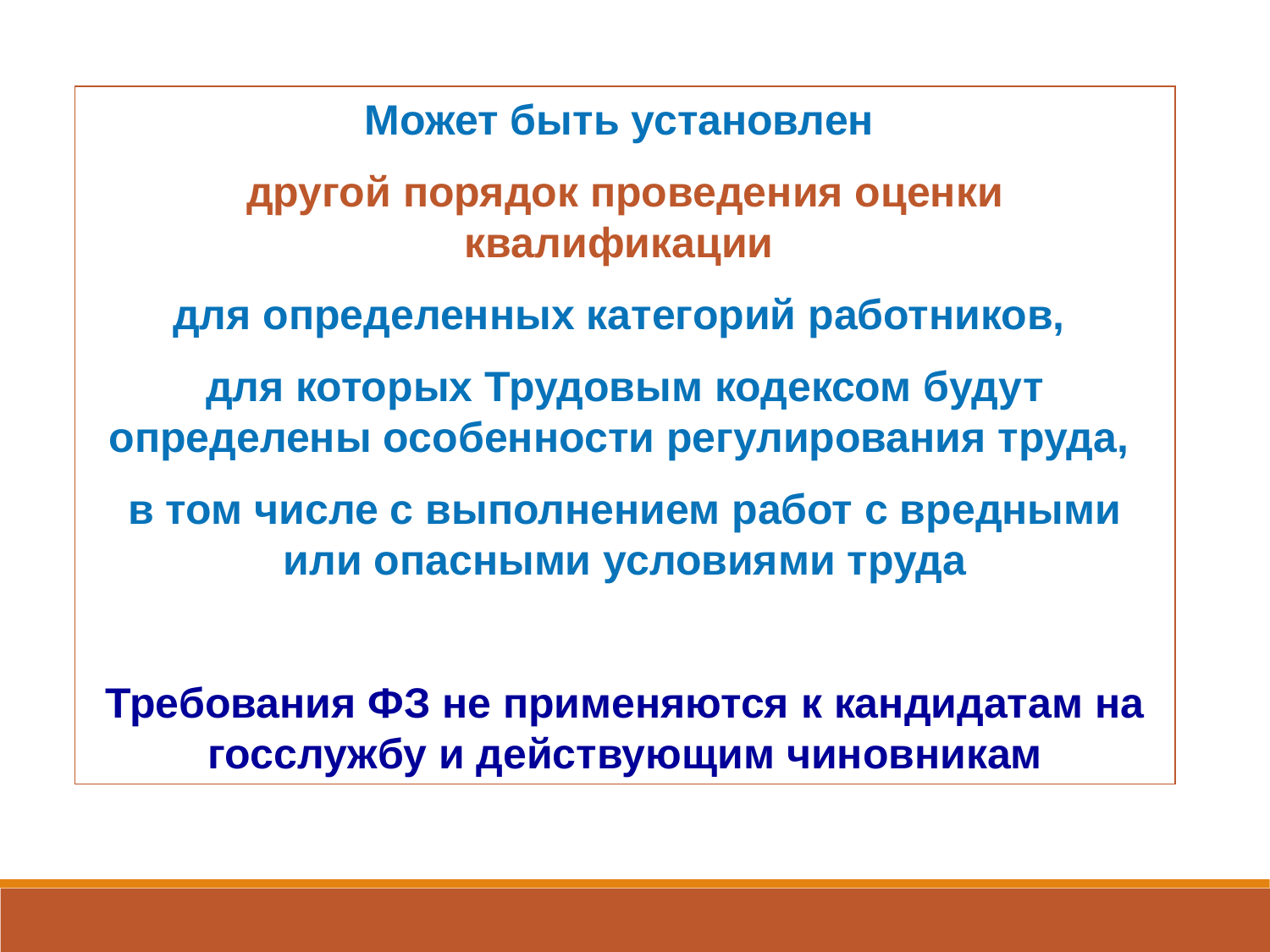

Может быть установлен
другой порядок проведения оценки квалификации
для определенных категорий работников,
для которых Трудовым кодексом будут определены особенности регулирования труда,
в том числе с выполнением работ с вредными или опасными условиями труда

Требования ФЗ не применяются к кандидатам на госслужбу и действующим чиновникам